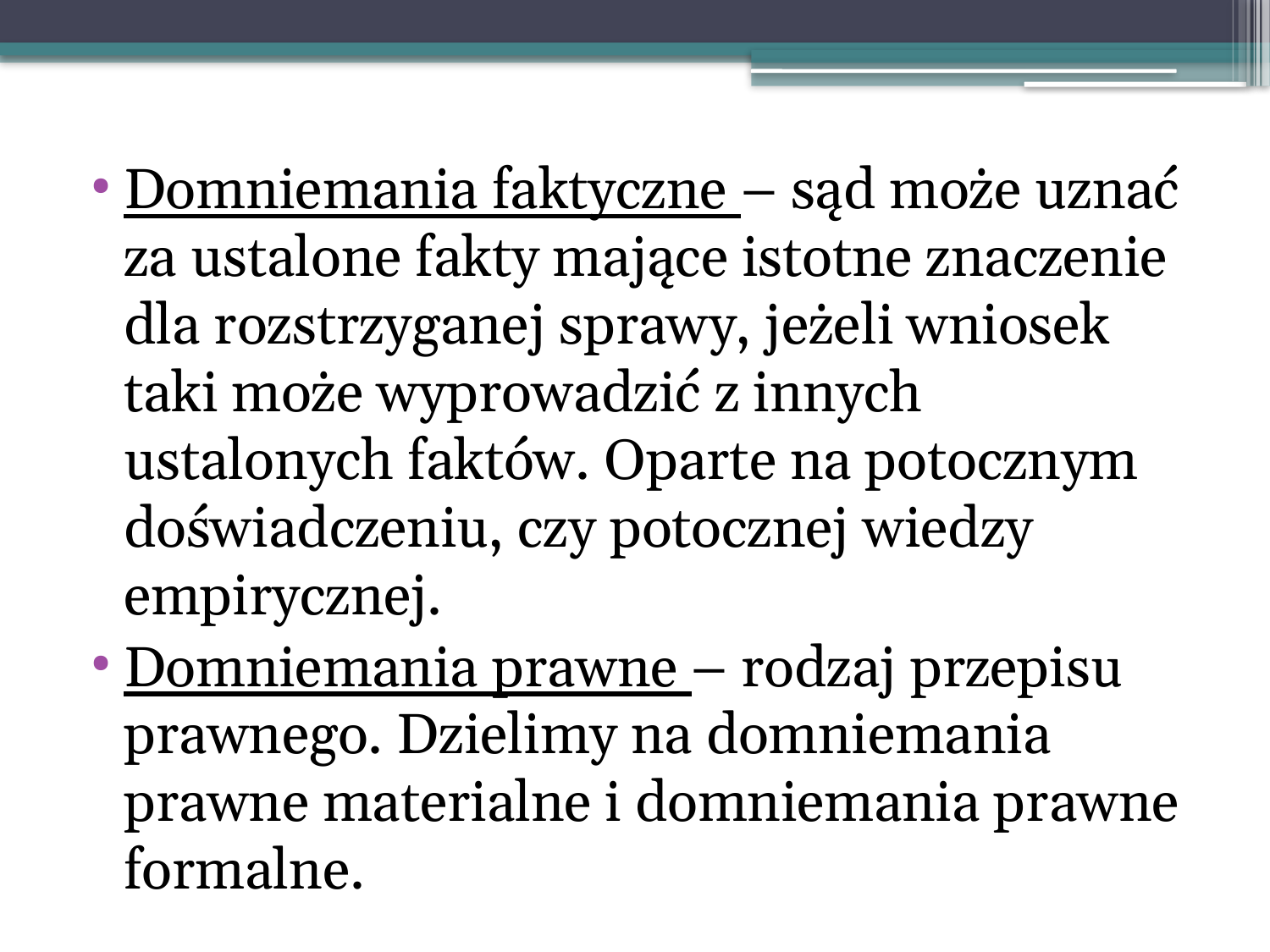

Domniemania faktyczne – sąd może uznać za ustalone fakty mające istotne znaczenie dla rozstrzyganej sprawy, jeżeli wniosek taki może wyprowadzić z innych ustalonych faktów. Oparte na potocznym doświadczeniu, czy potocznej wiedzy empirycznej.
Domniemania prawne – rodzaj przepisu prawnego. Dzielimy na domniemania prawne materialne i domniemania prawne formalne.